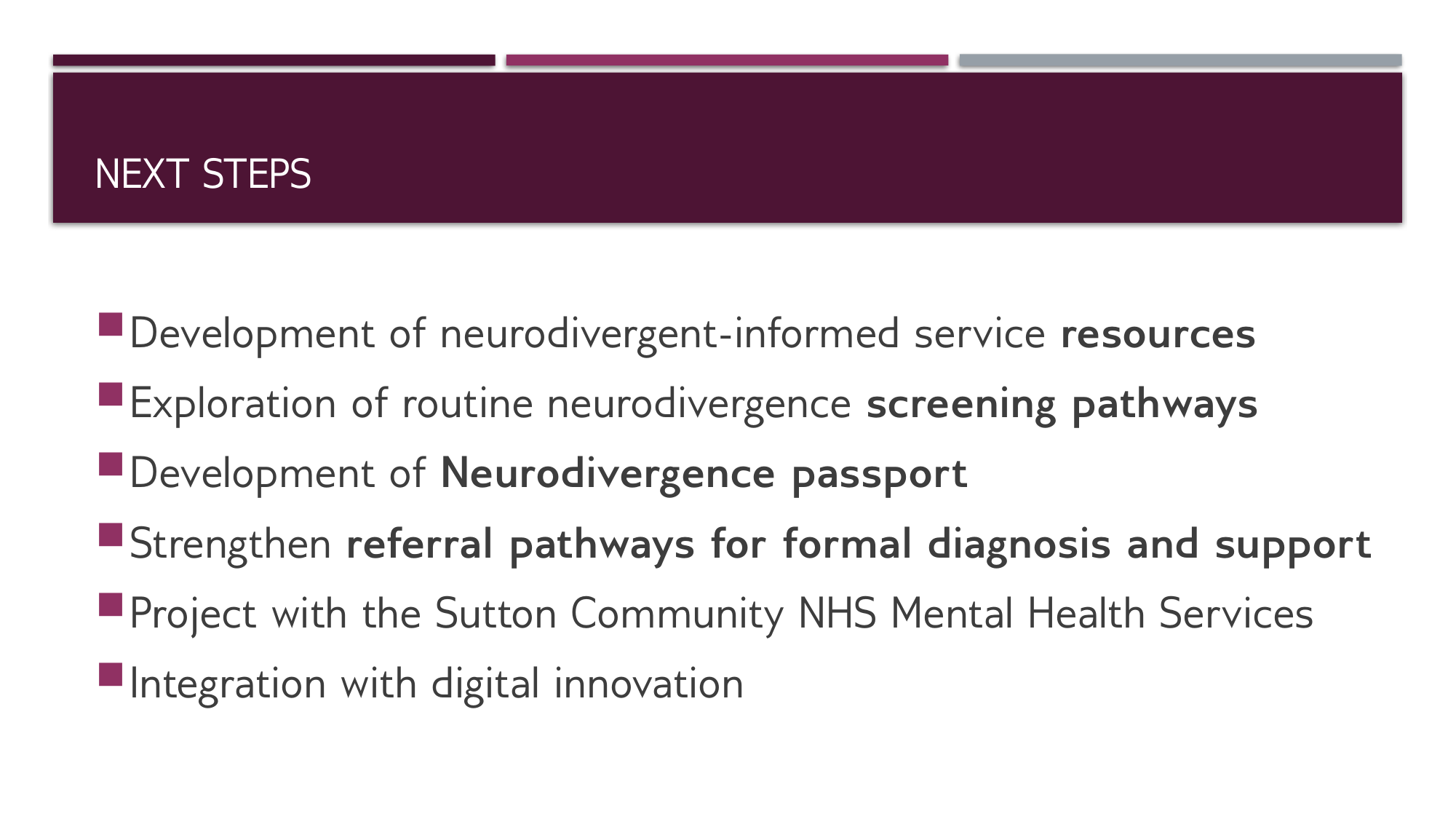

# Next steps
Development of neurodivergent-informed service resources
Exploration of routine neurodivergence screening pathways
Development of Neurodivergence passport
Strengthen referral pathways for formal diagnosis and support
Project with the Sutton Community NHS Mental Health Services
Integration with digital innovation